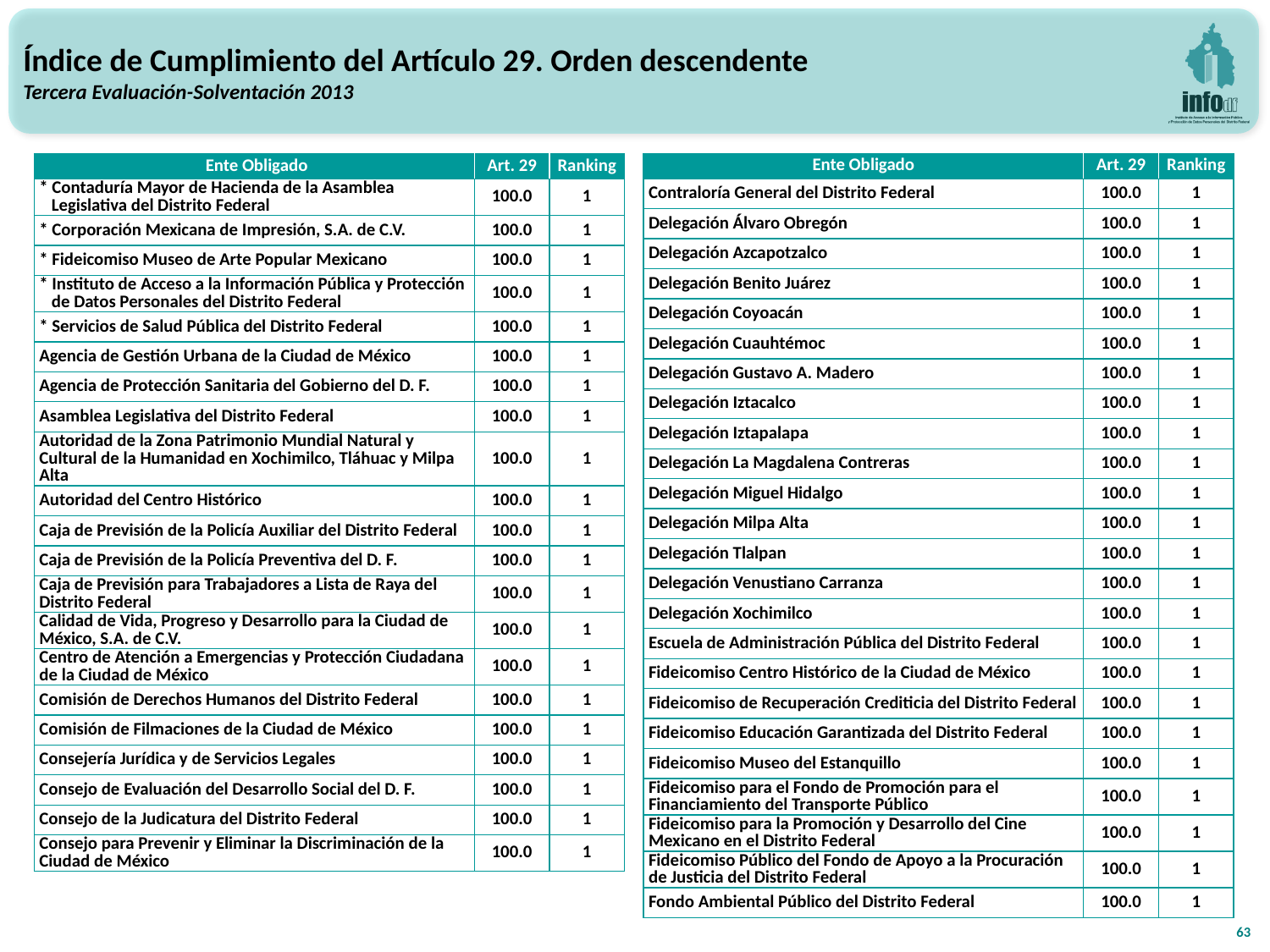

Índice de Cumplimiento del Artículo 29. Orden descendente
Tercera Evaluación-Solventación 2013
| Ente Obligado | Art. 29 | Ranking |
| --- | --- | --- |
| \* Contaduría Mayor de Hacienda de la Asamblea Legislativa del Distrito Federal | 100.0 | 1 |
| \* Corporación Mexicana de Impresión, S.A. de C.V. | 100.0 | 1 |
| \* Fideicomiso Museo de Arte Popular Mexicano | 100.0 | 1 |
| \* Instituto de Acceso a la Información Pública y Protección de Datos Personales del Distrito Federal | 100.0 | 1 |
| \* Servicios de Salud Pública del Distrito Federal | 100.0 | 1 |
| Agencia de Gestión Urbana de la Ciudad de México | 100.0 | 1 |
| Agencia de Protección Sanitaria del Gobierno del D. F. | 100.0 | 1 |
| Asamblea Legislativa del Distrito Federal | 100.0 | 1 |
| Autoridad de la Zona Patrimonio Mundial Natural y Cultural de la Humanidad en Xochimilco, Tláhuac y Milpa Alta | 100.0 | 1 |
| Autoridad del Centro Histórico | 100.0 | 1 |
| Caja de Previsión de la Policía Auxiliar del Distrito Federal | 100.0 | 1 |
| Caja de Previsión de la Policía Preventiva del D. F. | 100.0 | 1 |
| Caja de Previsión para Trabajadores a Lista de Raya del Distrito Federal | 100.0 | 1 |
| Calidad de Vida, Progreso y Desarrollo para la Ciudad de México, S.A. de C.V. | 100.0 | 1 |
| Centro de Atención a Emergencias y Protección Ciudadana de la Ciudad de México | 100.0 | 1 |
| Comisión de Derechos Humanos del Distrito Federal | 100.0 | 1 |
| Comisión de Filmaciones de la Ciudad de México | 100.0 | 1 |
| Consejería Jurídica y de Servicios Legales | 100.0 | 1 |
| Consejo de Evaluación del Desarrollo Social del D. F. | 100.0 | 1 |
| Consejo de la Judicatura del Distrito Federal | 100.0 | 1 |
| Consejo para Prevenir y Eliminar la Discriminación de la Ciudad de México | 100.0 | 1 |
| Ente Obligado | Art. 29 | Ranking |
| --- | --- | --- |
| Contraloría General del Distrito Federal | 100.0 | 1 |
| Delegación Álvaro Obregón | 100.0 | 1 |
| Delegación Azcapotzalco | 100.0 | 1 |
| Delegación Benito Juárez | 100.0 | 1 |
| Delegación Coyoacán | 100.0 | 1 |
| Delegación Cuauhtémoc | 100.0 | 1 |
| Delegación Gustavo A. Madero | 100.0 | 1 |
| Delegación Iztacalco | 100.0 | 1 |
| Delegación Iztapalapa | 100.0 | 1 |
| Delegación La Magdalena Contreras | 100.0 | 1 |
| Delegación Miguel Hidalgo | 100.0 | 1 |
| Delegación Milpa Alta | 100.0 | 1 |
| Delegación Tlalpan | 100.0 | 1 |
| Delegación Venustiano Carranza | 100.0 | 1 |
| Delegación Xochimilco | 100.0 | 1 |
| Escuela de Administración Pública del Distrito Federal | 100.0 | 1 |
| Fideicomiso Centro Histórico de la Ciudad de México | 100.0 | 1 |
| Fideicomiso de Recuperación Crediticia del Distrito Federal | 100.0 | 1 |
| Fideicomiso Educación Garantizada del Distrito Federal | 100.0 | 1 |
| Fideicomiso Museo del Estanquillo | 100.0 | 1 |
| Fideicomiso para el Fondo de Promoción para el Financiamiento del Transporte Público | 100.0 | 1 |
| Fideicomiso para la Promoción y Desarrollo del Cine Mexicano en el Distrito Federal | 100.0 | 1 |
| Fideicomiso Público del Fondo de Apoyo a la Procuración de Justicia del Distrito Federal | 100.0 | 1 |
| Fondo Ambiental Público del Distrito Federal | 100.0 | 1 |
63